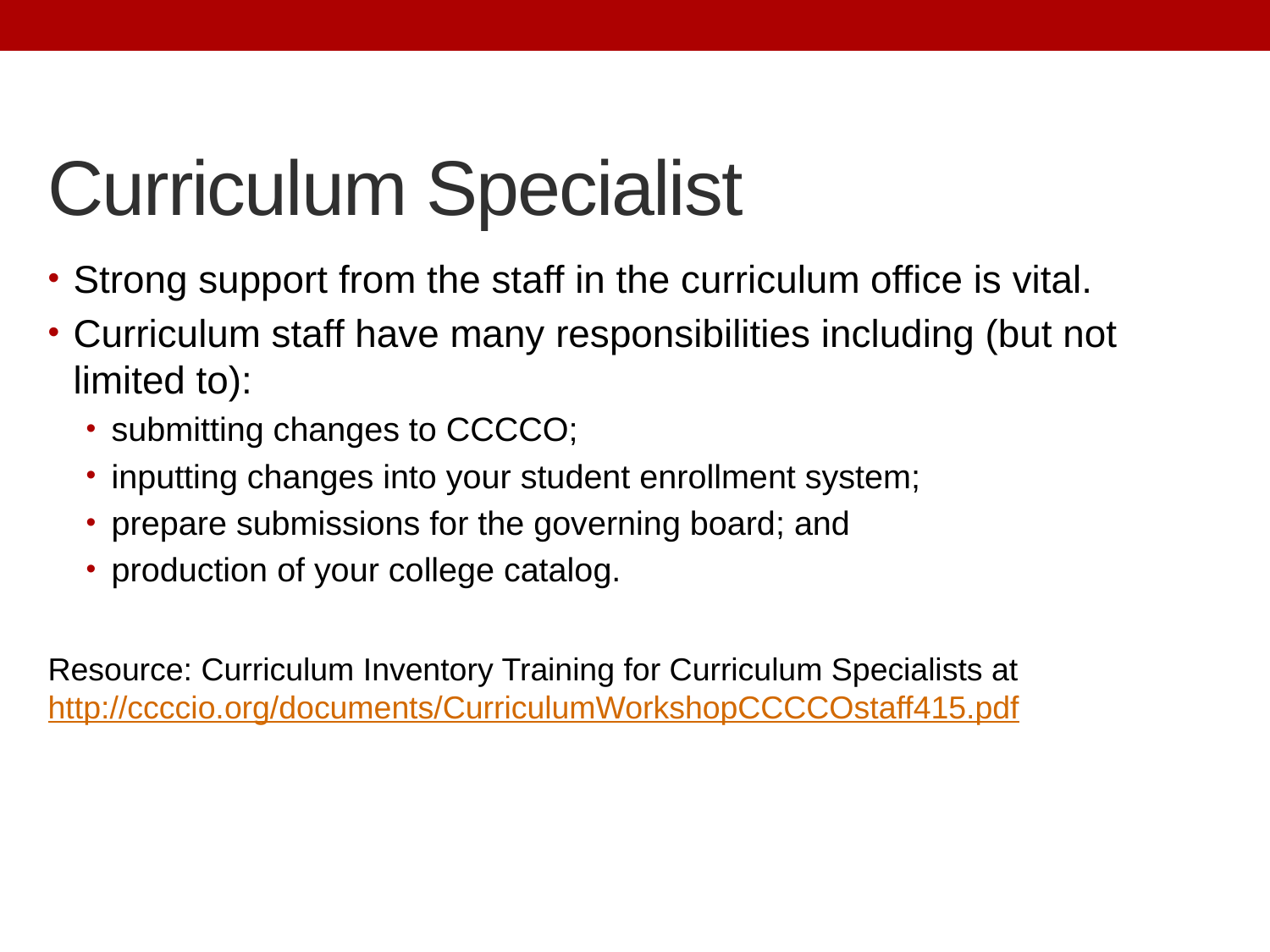

# Curriculum Specialist
Strong support from the staff in the curriculum office is vital.
Curriculum staff have many responsibilities including (but not limited to):
submitting changes to CCCCO;
inputting changes into your student enrollment system;
prepare submissions for the governing board; and
production of your college catalog.

Resource: Curriculum Inventory Training for Curriculum Specialists at http://ccccio.org/documents/CurriculumWorkshopCCCCOstaff415.pdf